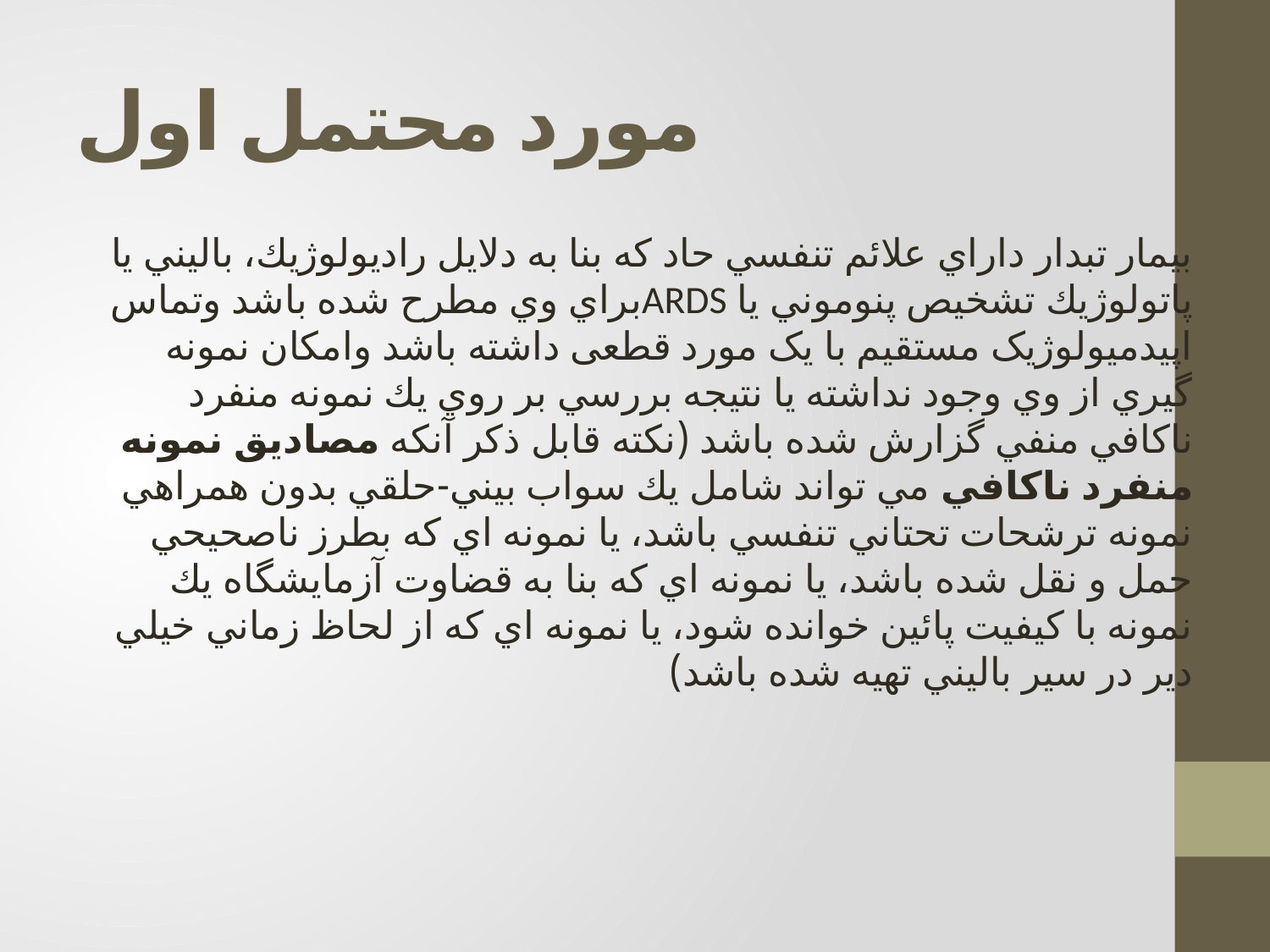

# مورد محتمل اول
بيمار تبدار داراي علائم تنفسي حاد كه بنا به دلايل راديولوژيك، باليني يا پاتولوژيك تشخيص پنوموني يا ARDSبراي وي مطرح شده باشد وتماس اپیدمیولوژیک مستقیم با یک مورد قطعی داشته باشد وامكان نمونه گيري از وي وجود نداشته يا نتيجه بررسي بر روي يك نمونه منفرد ناكافي منفي گزارش شده باشد (نكته قابل ذكر آنكه مصاديق نمونه منفرد ناكافي مي تواند شامل يك سواب بيني-حلقي بدون همراهي نمونه ترشحات تحتاني تنفسي باشد، يا نمونه اي كه بطرز ناصحيحي حمل و نقل شده باشد، يا نمونه اي كه بنا به قضاوت آزمايشگاه يك نمونه با كيفيت پائين خوانده شود، يا نمونه اي كه از لحاظ زماني خيلي دير در سير باليني تهيه شده باشد)